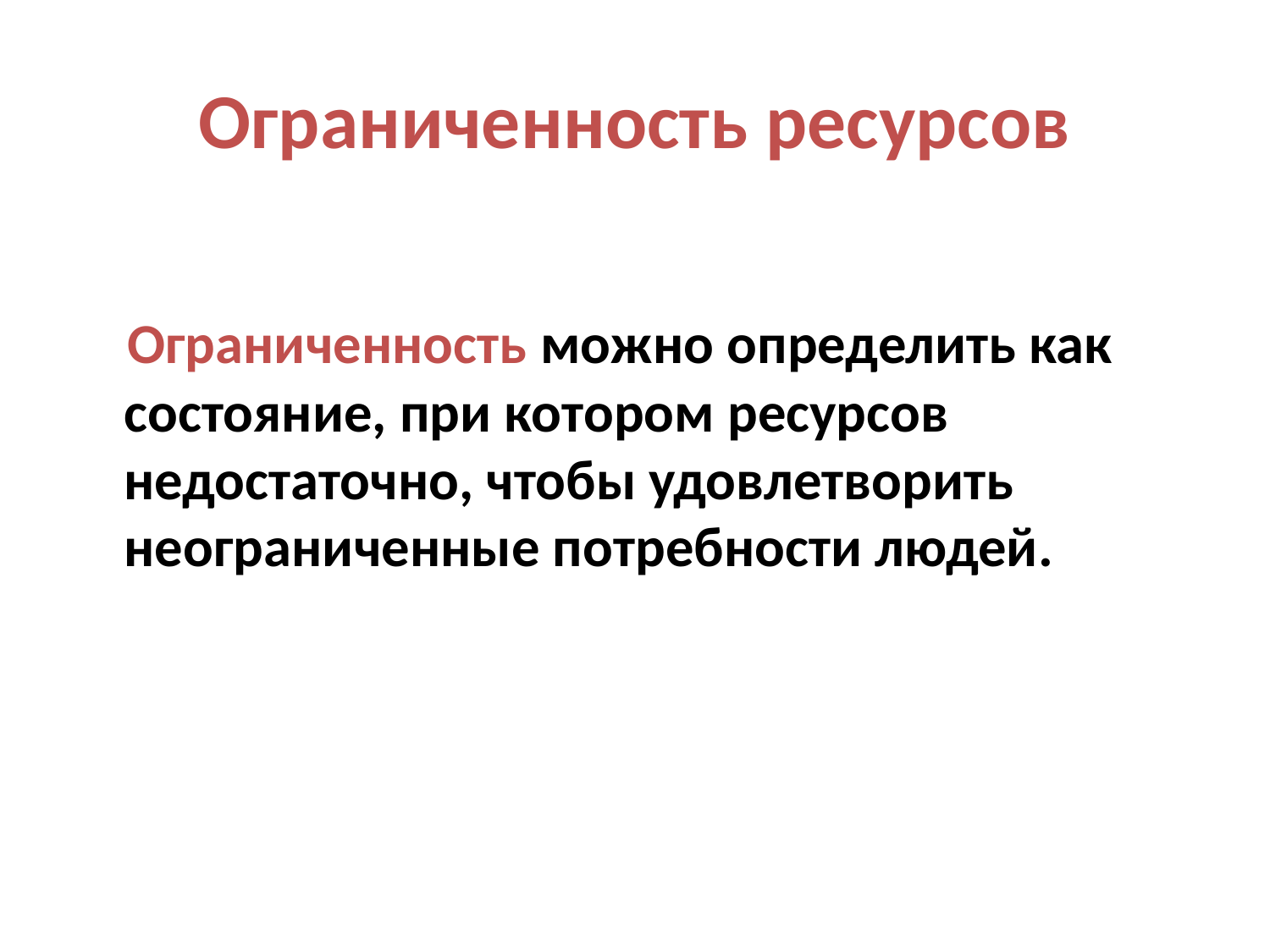

# Ограниченность ресурсов

    Ограниченность можно определить как состояние, при котором ресурсов недостаточно, чтобы удовлетворить неограниченные потребности людей.